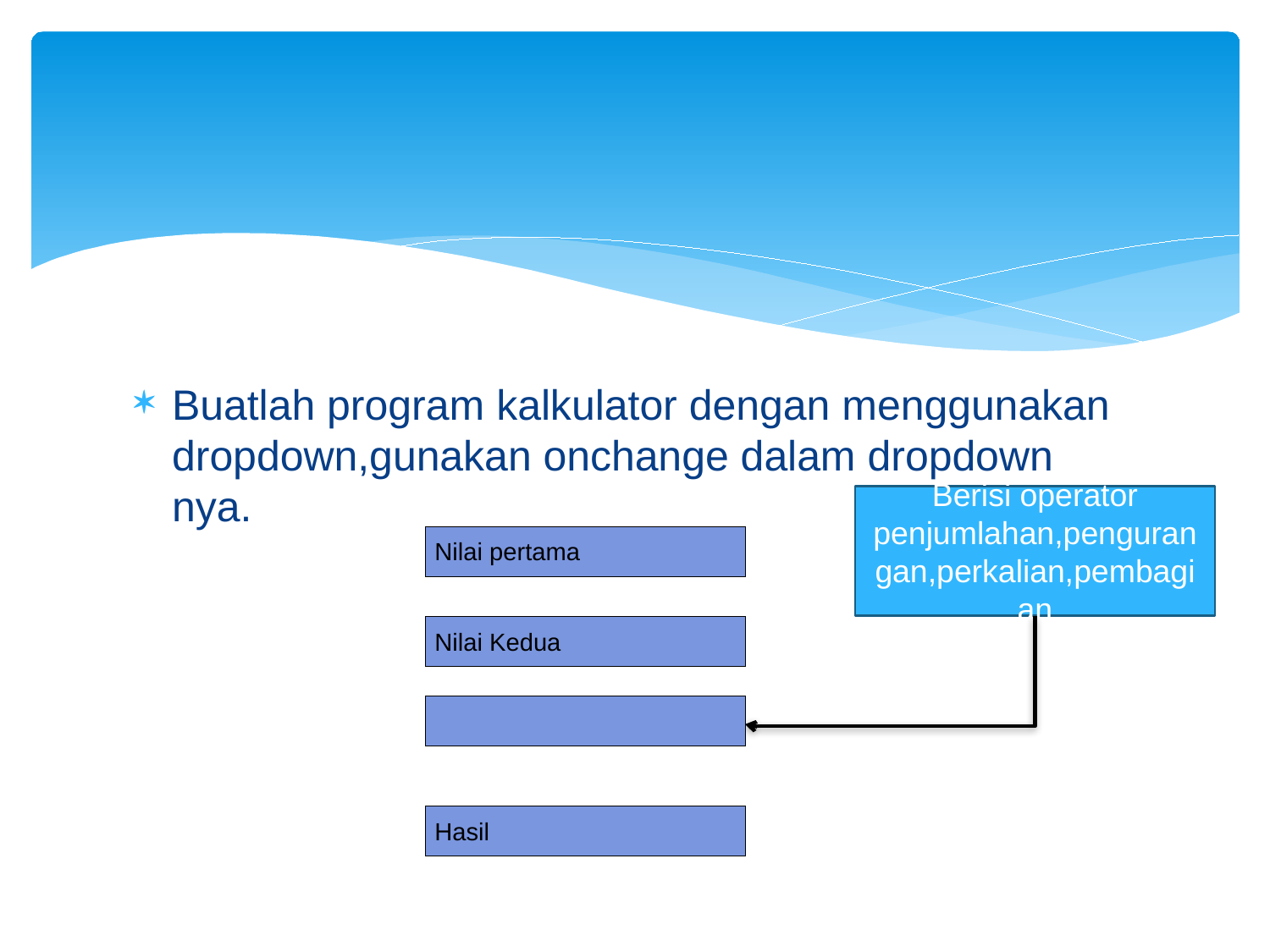

#
Buatlah program kalkulator dengan menggunakan dropdown,gunakan onchange dalam dropdown nya.
Berisi operator penjumlahan,pengurangan,perkalian,pembagian